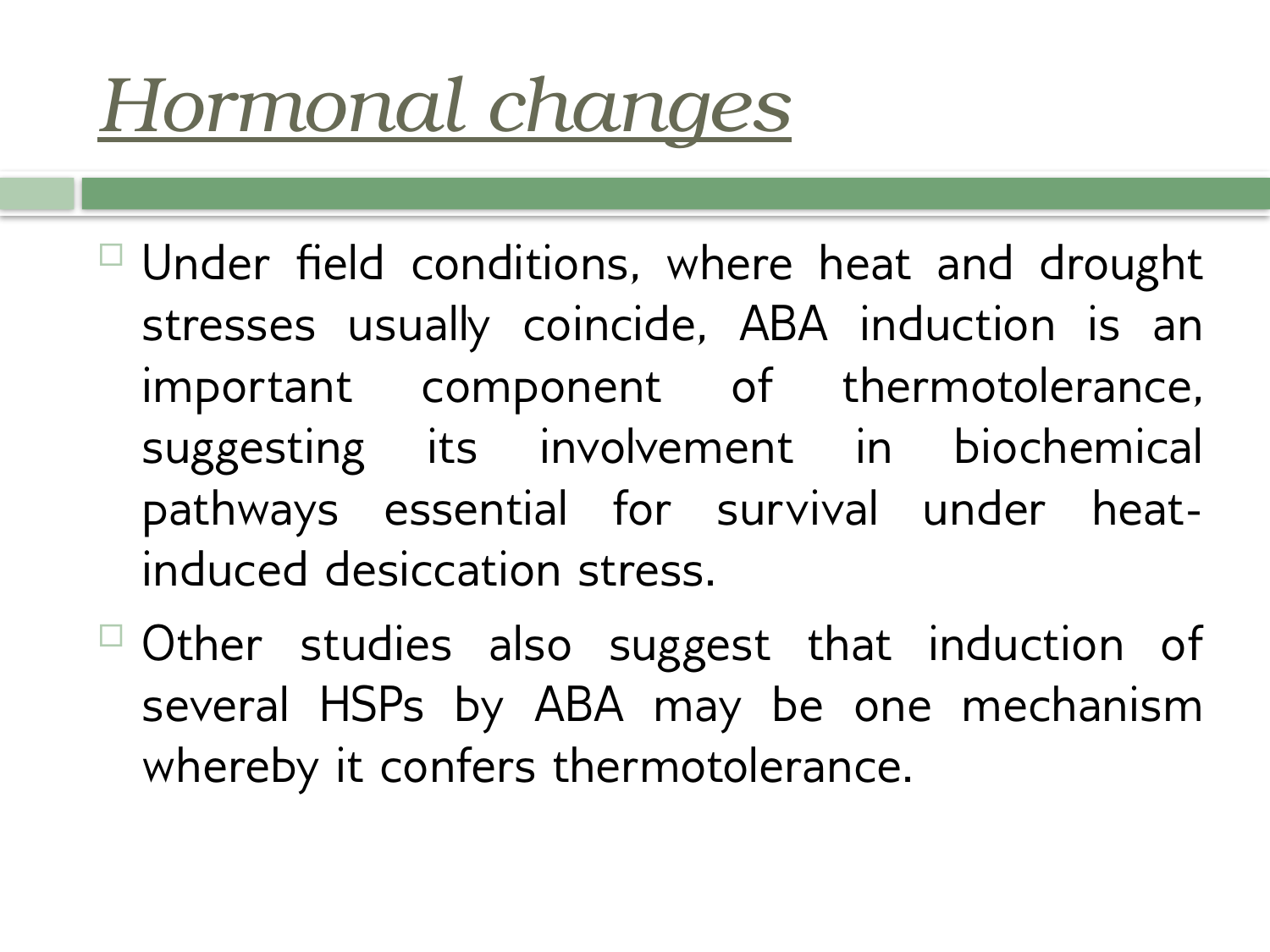

# Hormonal changes
Under field conditions, where heat and drought stresses usually coincide, ABA induction is an important component of thermotolerance, suggesting its involvement in biochemical pathways essential for survival under heat-induced desiccation stress.
Other studies also suggest that induction of several HSPs by ABA may be one mechanism whereby it confers thermotolerance.